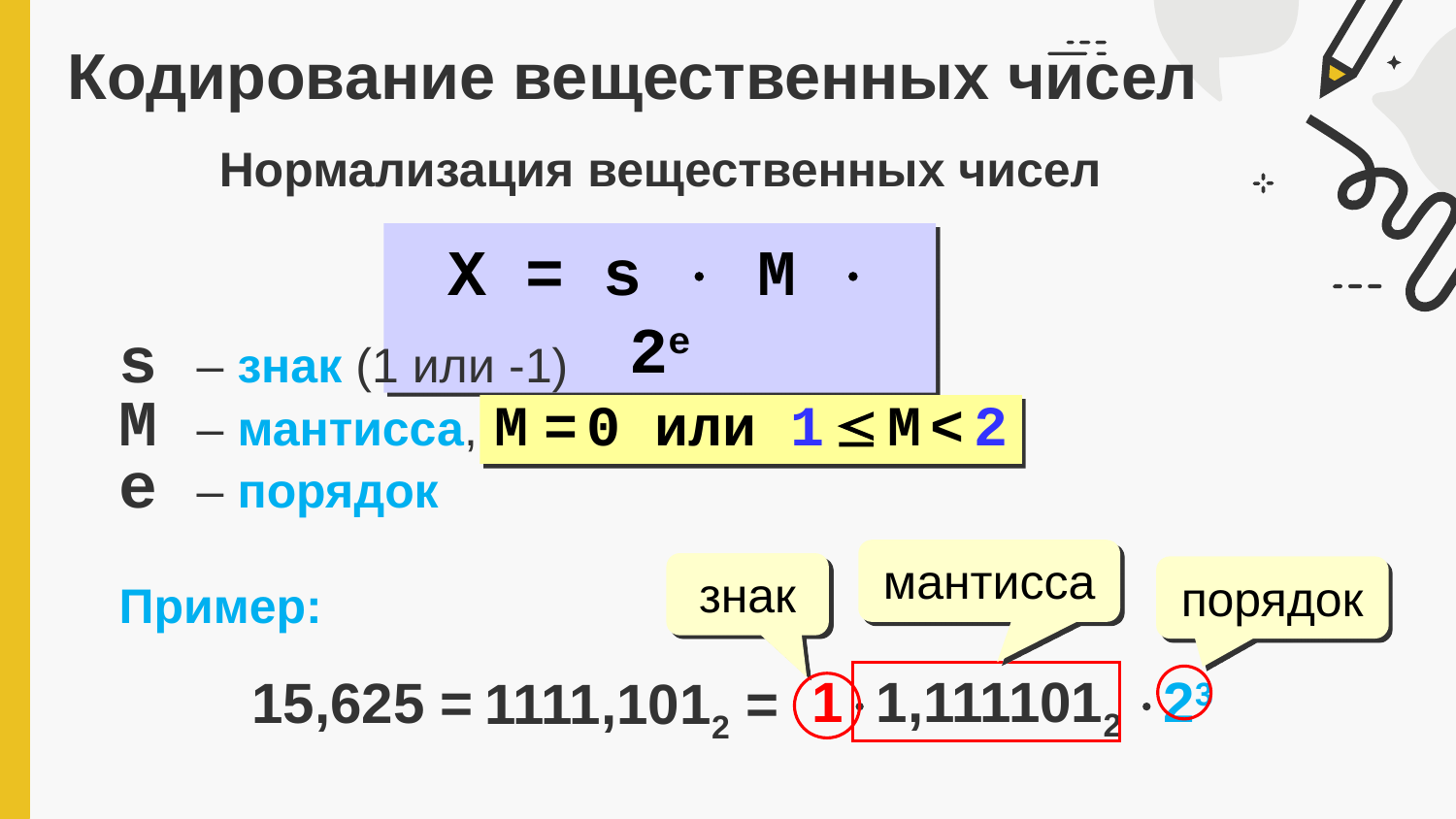

# Кодирование вещественных чисел
Нормализация вещественных чисел
X = s ⋅ M ⋅ 2e
s – знак (1 или -1)
M – мантисса,
e – порядок
M = 0 или 1 ≤ M < 2
мантисса
знак
порядок
Пример:
1⋅1,1111012 ⋅23
15,625 =
1111,1012 =